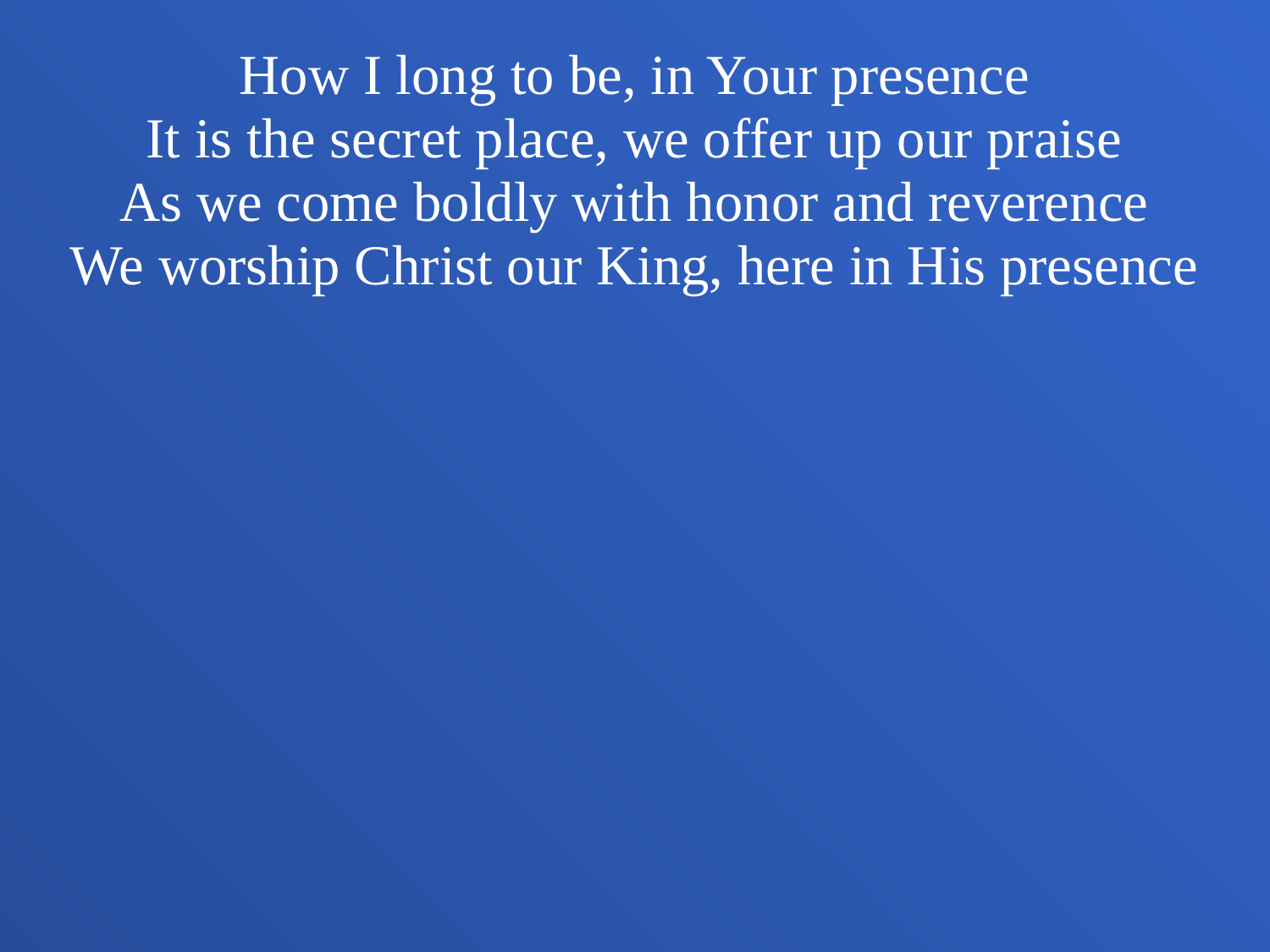

How I long to be, in Your presence
It is the secret place, we offer up our praise
As we come boldly with honor and reverence
We worship Christ our King, here in His presence